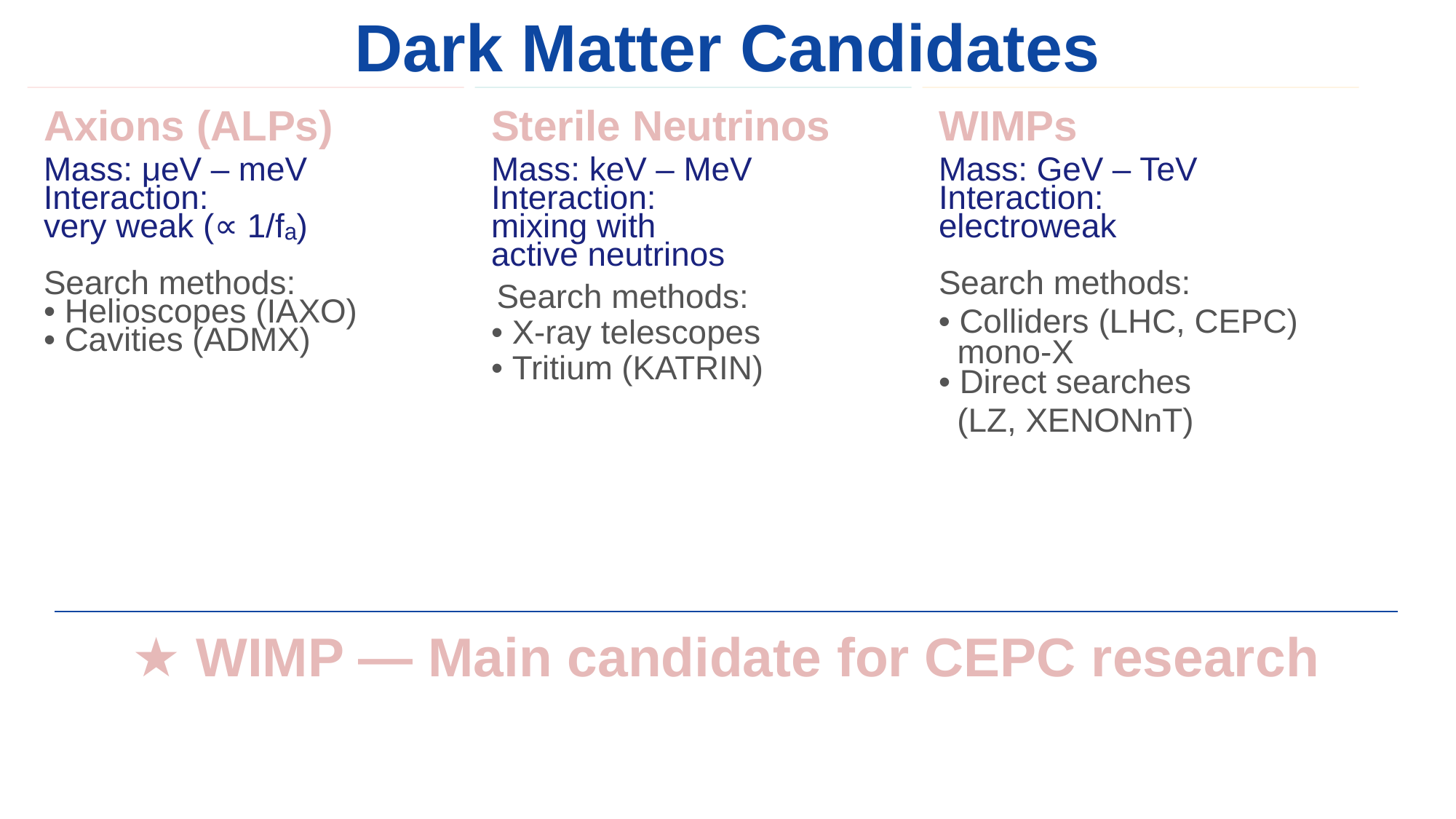

Dark Matter Candidates

Axions (ALPs)
Sterile Neutrinos
WIMPs
Mass: μeV – meV
Mass: keV – MeV
Mass: GeV – TeV
Interaction:
Interaction:
Interaction:
very weak (∝ 1/fₐ)
mixing with
electroweak

active neutrinos

Search methods:
Search methods:
Search methods:
• Helioscopes (IAXO)
• Colliders (LHC, CEPC)
• X-ray telescopes
• Cavities (ADMX)
  mono-X

• Tritium (KATRIN)
• Direct searches

  (LZ, XENONnT)

★ WIMP — Main candidate for CEPC research